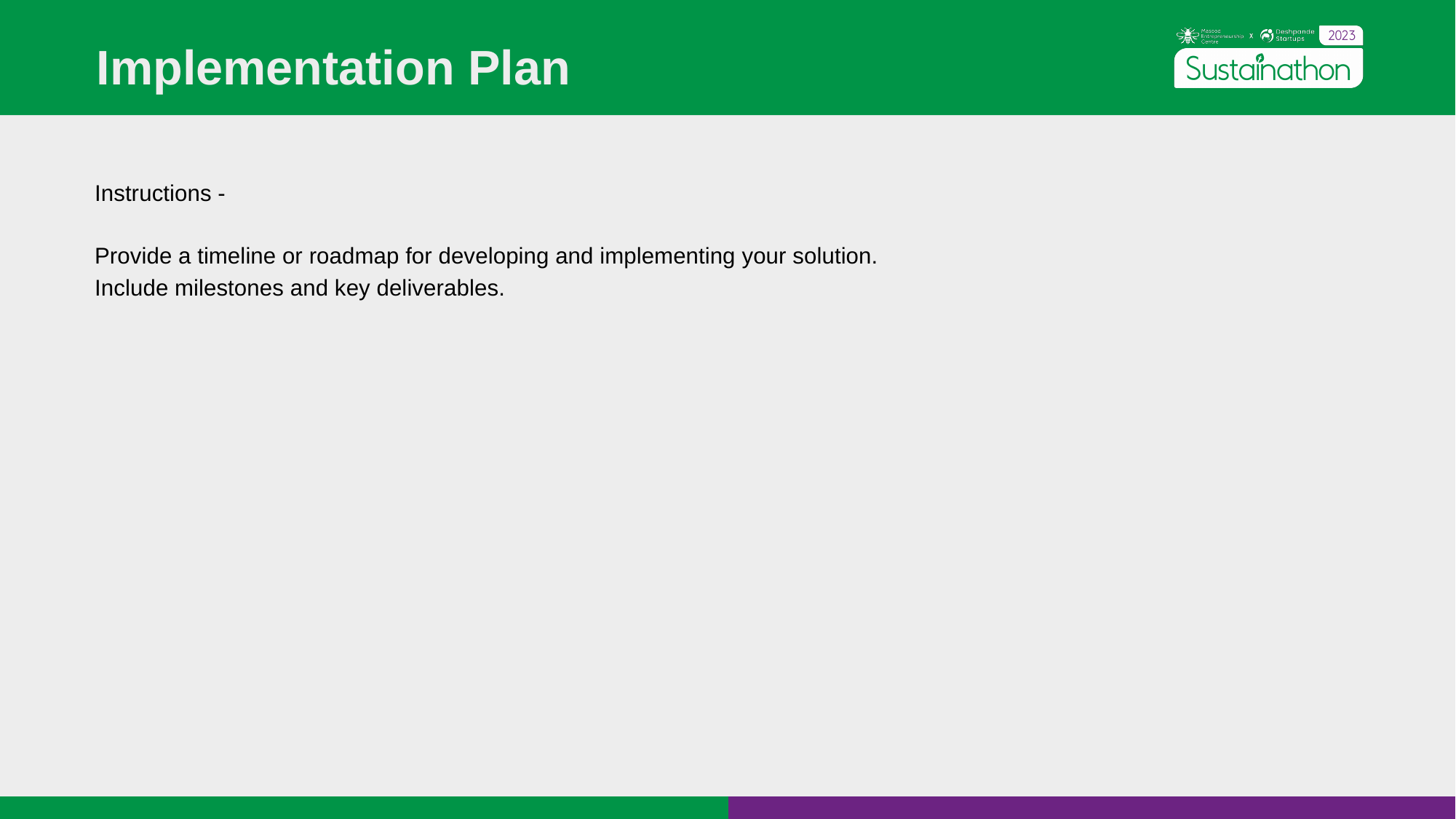

Implementation Plan
Instructions -

Provide a timeline or roadmap for developing and implementing your solution.
Include milestones and key deliverables.